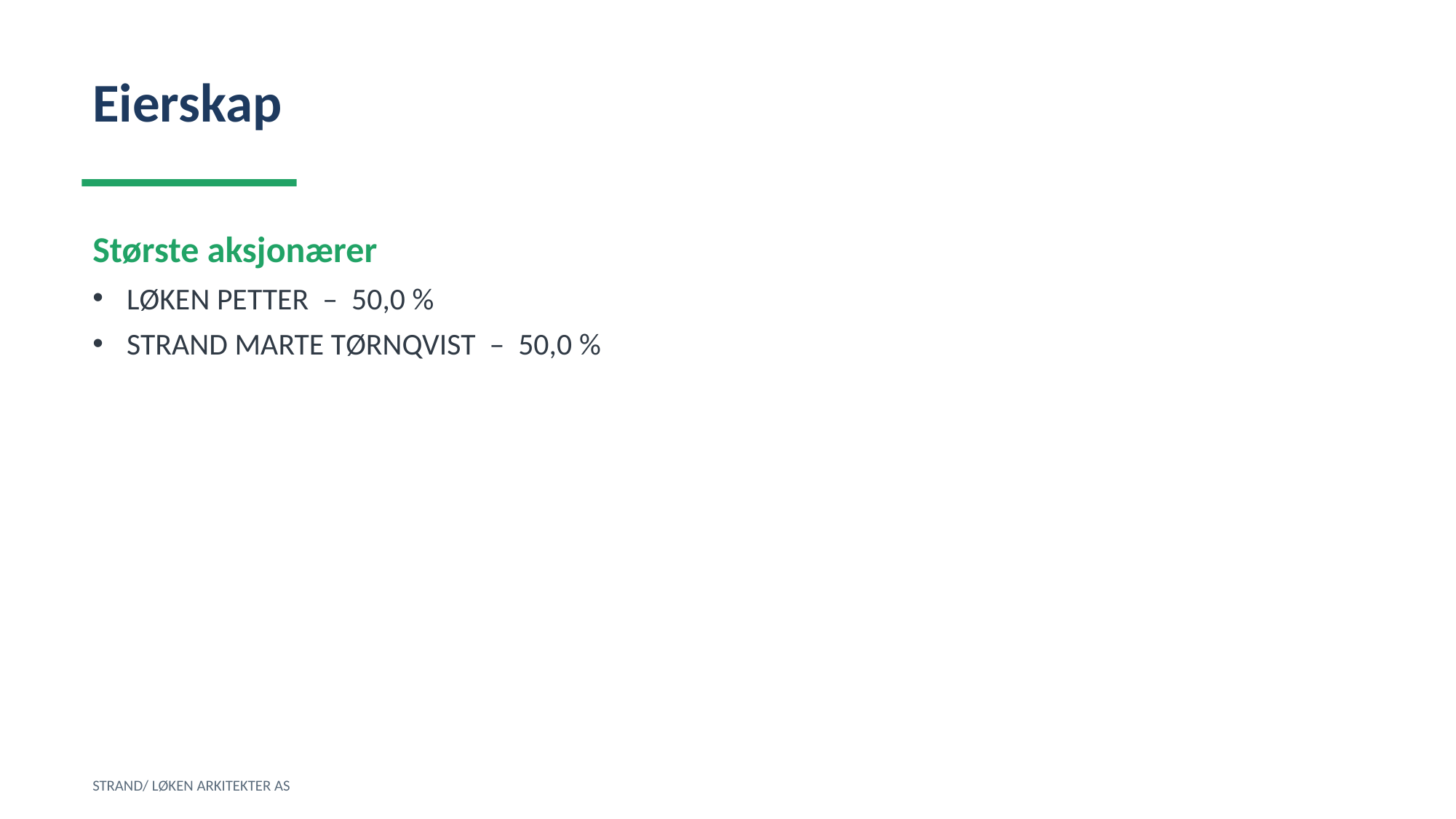

Eierskap

Største aksjonærer
LØKEN PETTER  –  50,0 %
STRAND MARTE TØRNQVIST  –  50,0 %
STRAND/ LØKEN ARKITEKTER AS